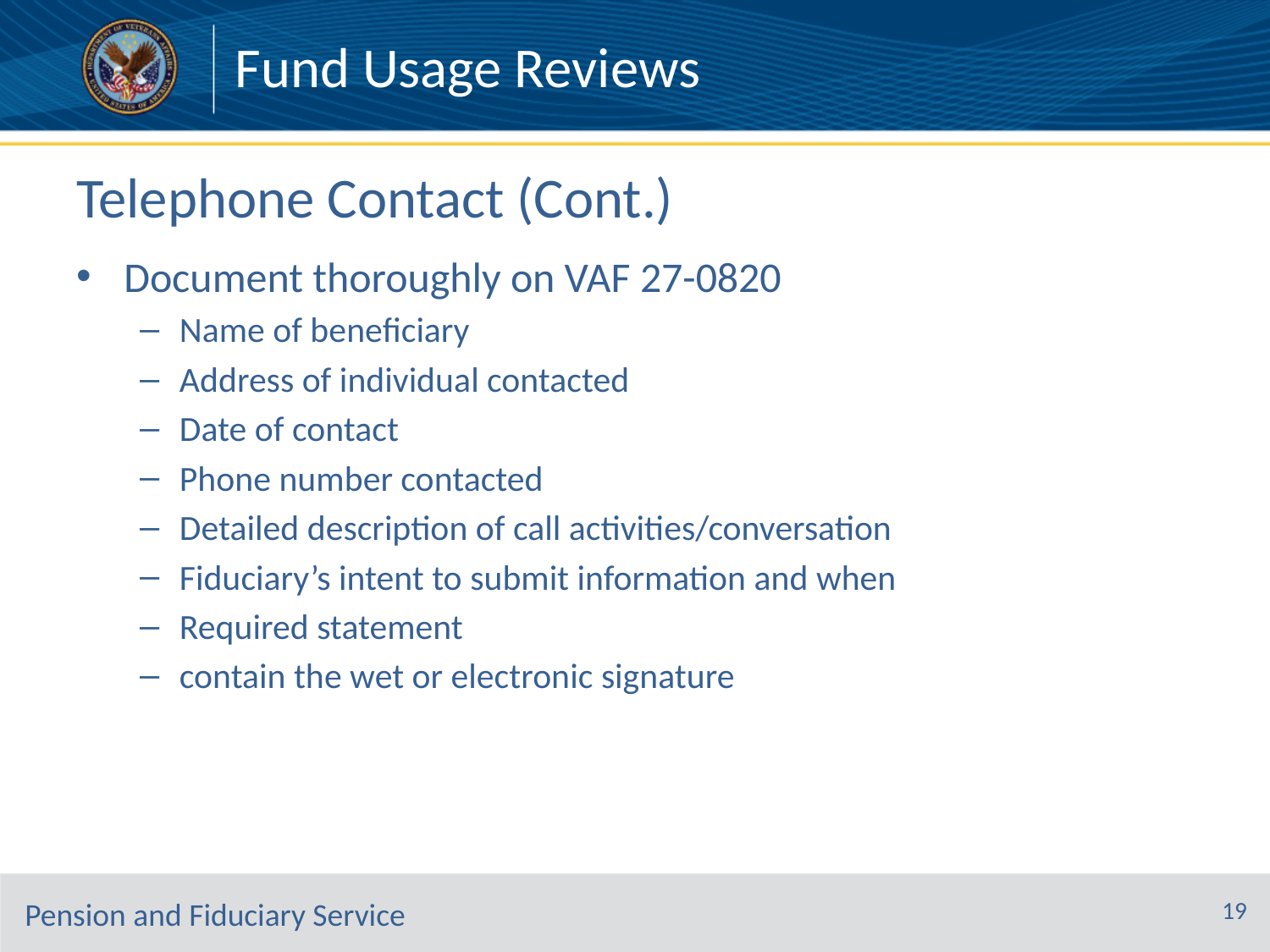

Fund Usage Reviews
# Telephone Contact (Cont.)
Document thoroughly on VAF 27-0820
Name of beneficiary
Address of individual contacted
Date of contact
Phone number contacted
Detailed description of call activities/conversation
Fiduciary’s intent to submit information and when
Required statement
contain the wet or electronic signature
19